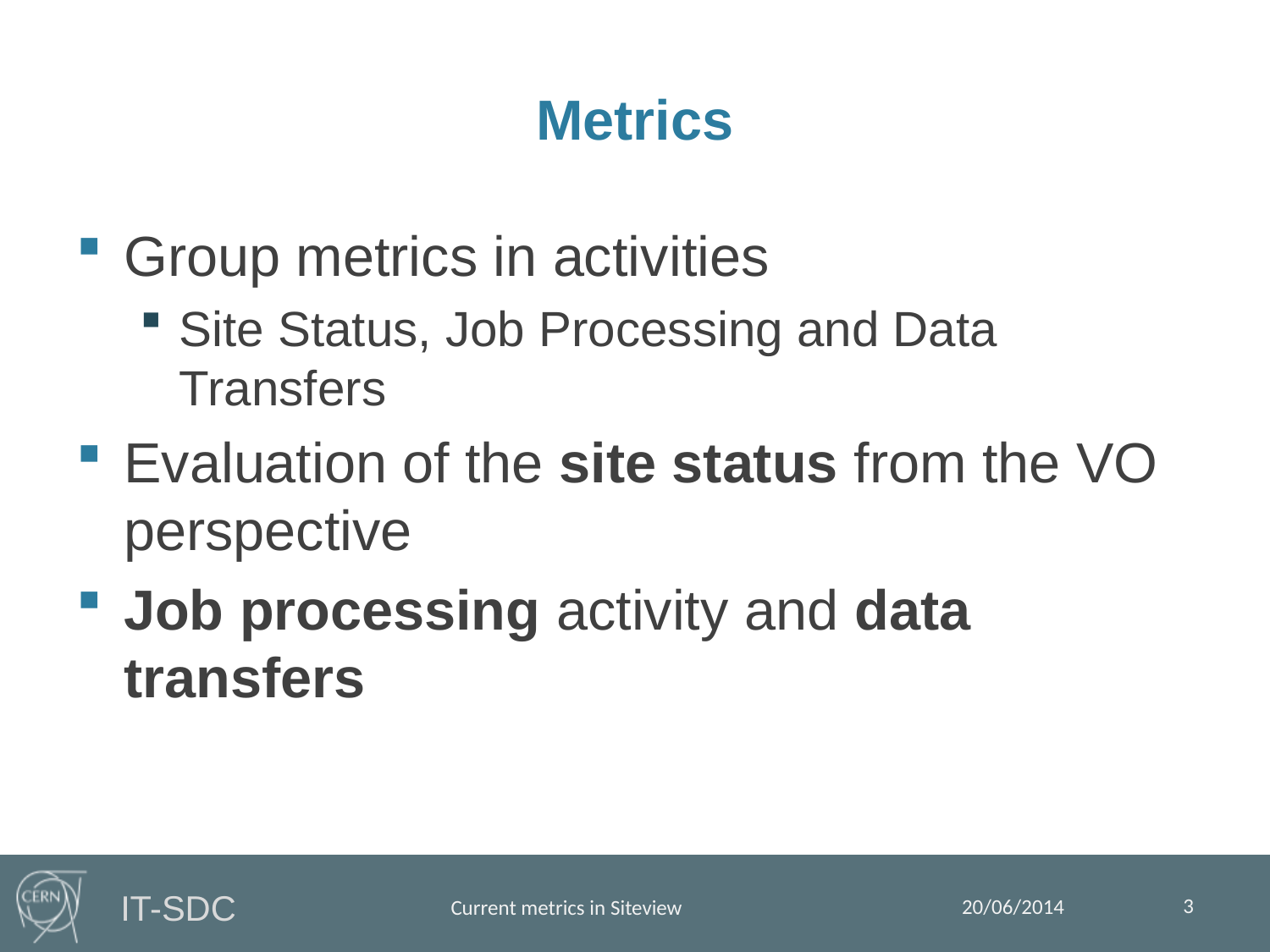

# Metrics
Group metrics in activities
Site Status, Job Processing and Data Transfers
Evaluation of the site status from the VO perspective
Job processing activity and data transfers
3
20/06/2014
Current metrics in Siteview